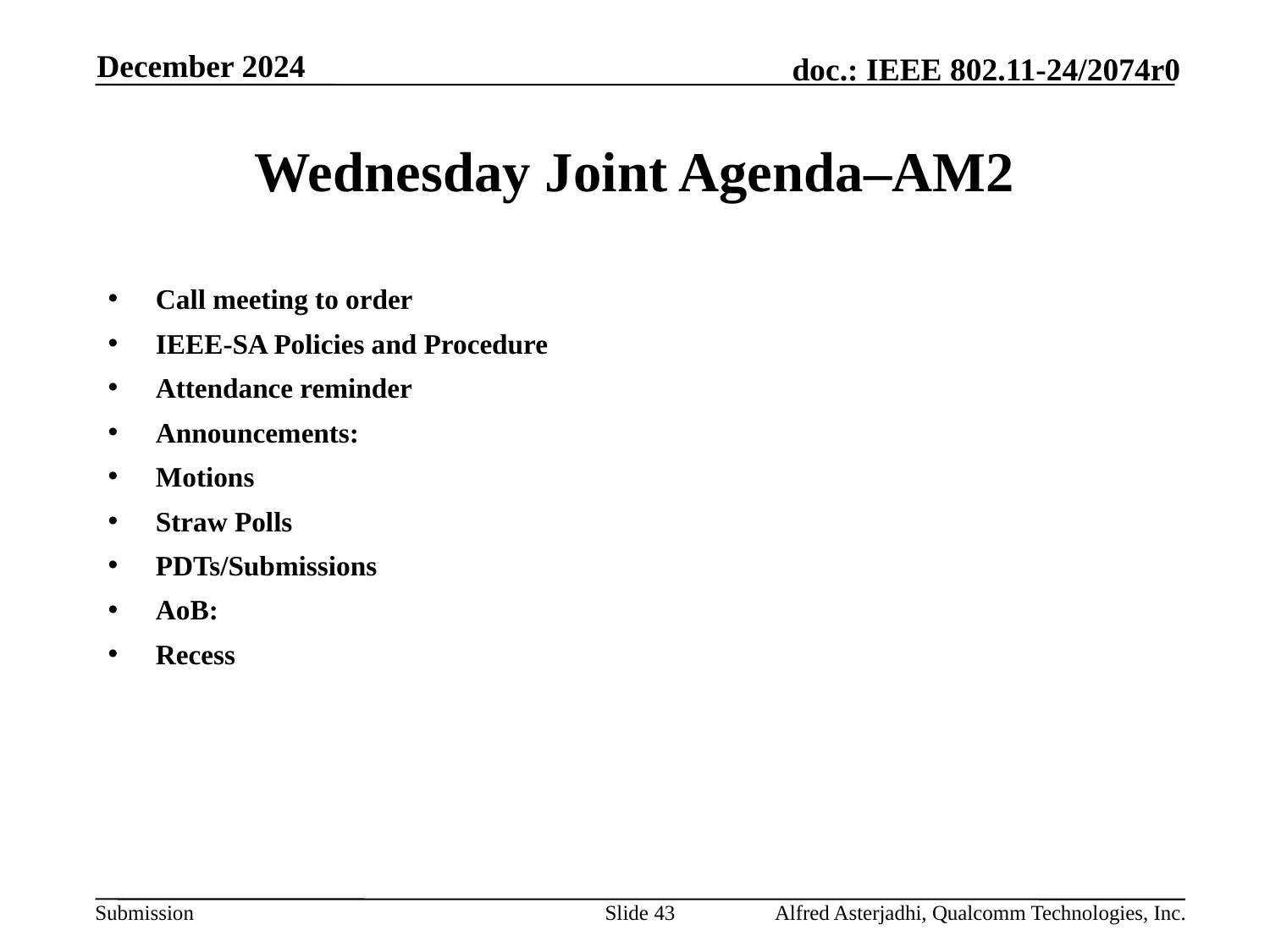

December 2024
# Wednesday Joint Agenda–AM2
Call meeting to order
IEEE-SA Policies and Procedure
Attendance reminder
Announcements:
Motions
Straw Polls
PDTs/Submissions
AoB:
Recess
Slide 43
Alfred Asterjadhi, Qualcomm Technologies, Inc.